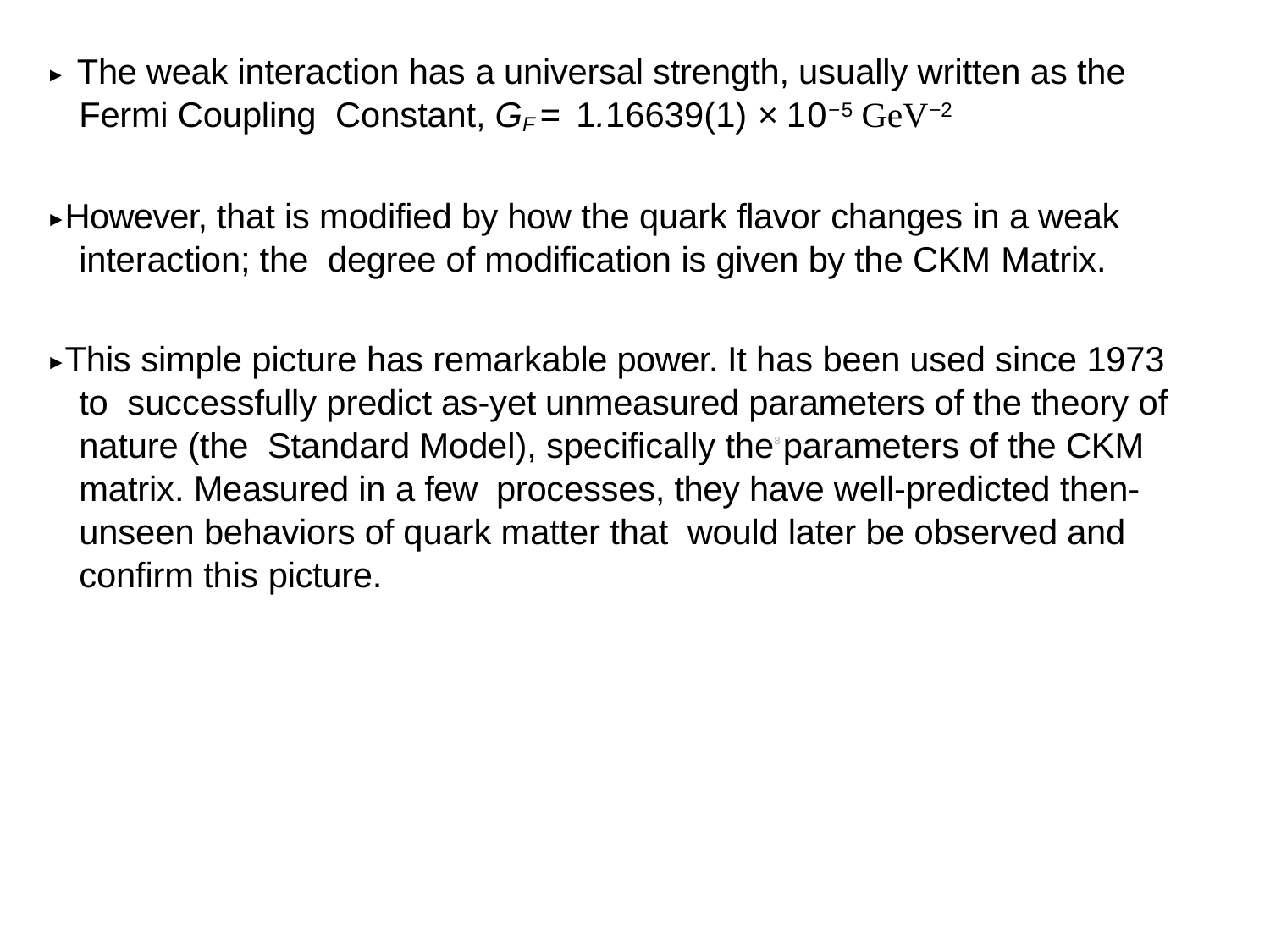

►    The weak interaction has a universal strength, usually written as the Fermi Coupling  Constant, GF = 1.16639(1) × 10−5 GeV−2

► However, that is modified by how the quark flavor changes in a weak interaction; the  degree of modification is given by the CKM Matrix.

► This simple picture has remarkable power. It has been used since 1973 to  successfully predict as-yet unmeasured parameters of the theory of nature (the  Standard Model), specifically the parameters of the CKM matrix. Measured in a few  processes, they have well-predicted then-unseen behaviors of quark matter that  would later be observed and confirm this picture.

8